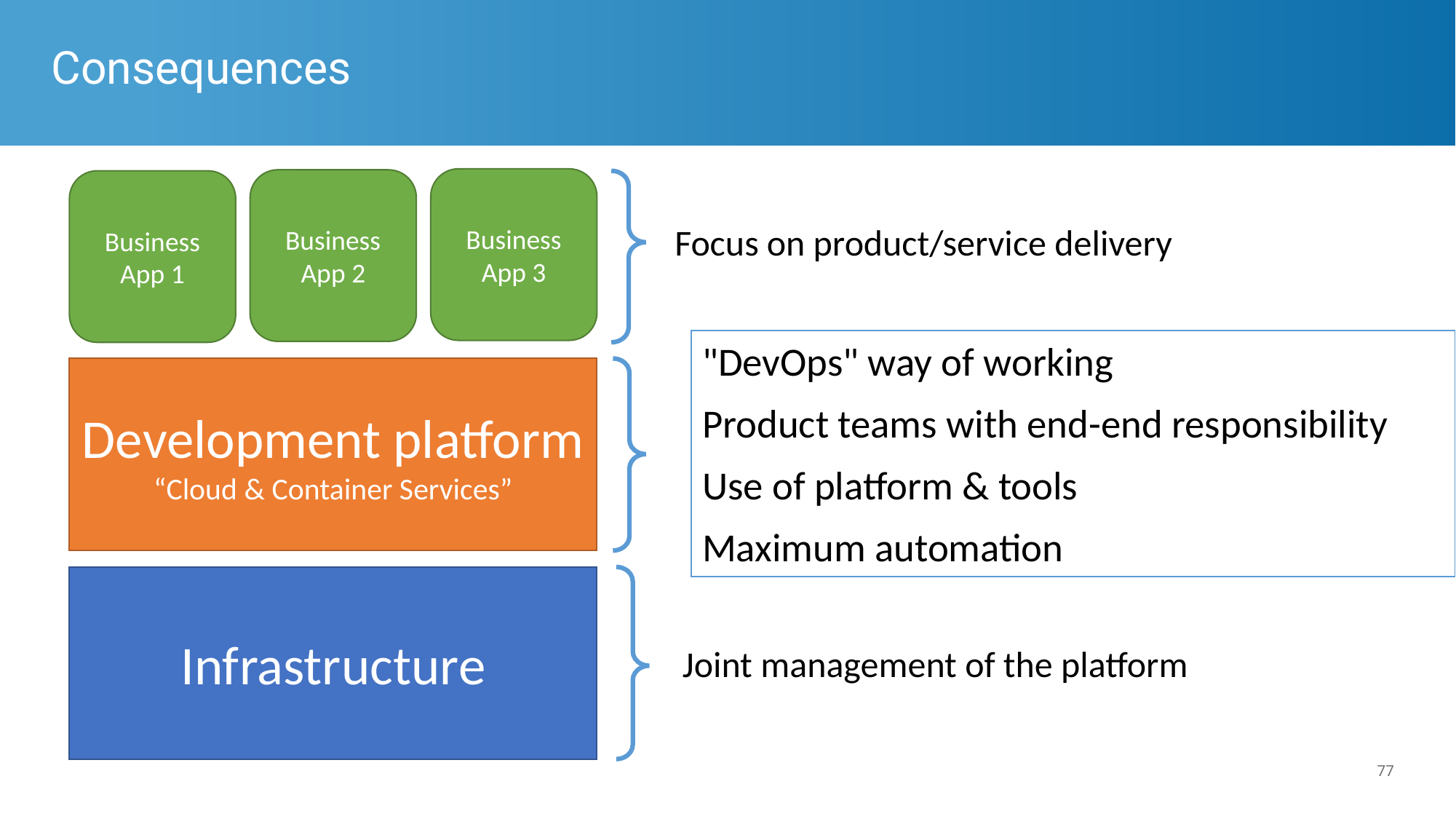

# Consequences
Business App 3
Business App 2

Business App 1
Development platform
“Cloud & Container Services”

Infrastructure
Focus on product/service delivery
"DevOps" way of working
Product teams with end-end responsibility
Use of platform & tools
Maximum automation

Joint management of the platform
77